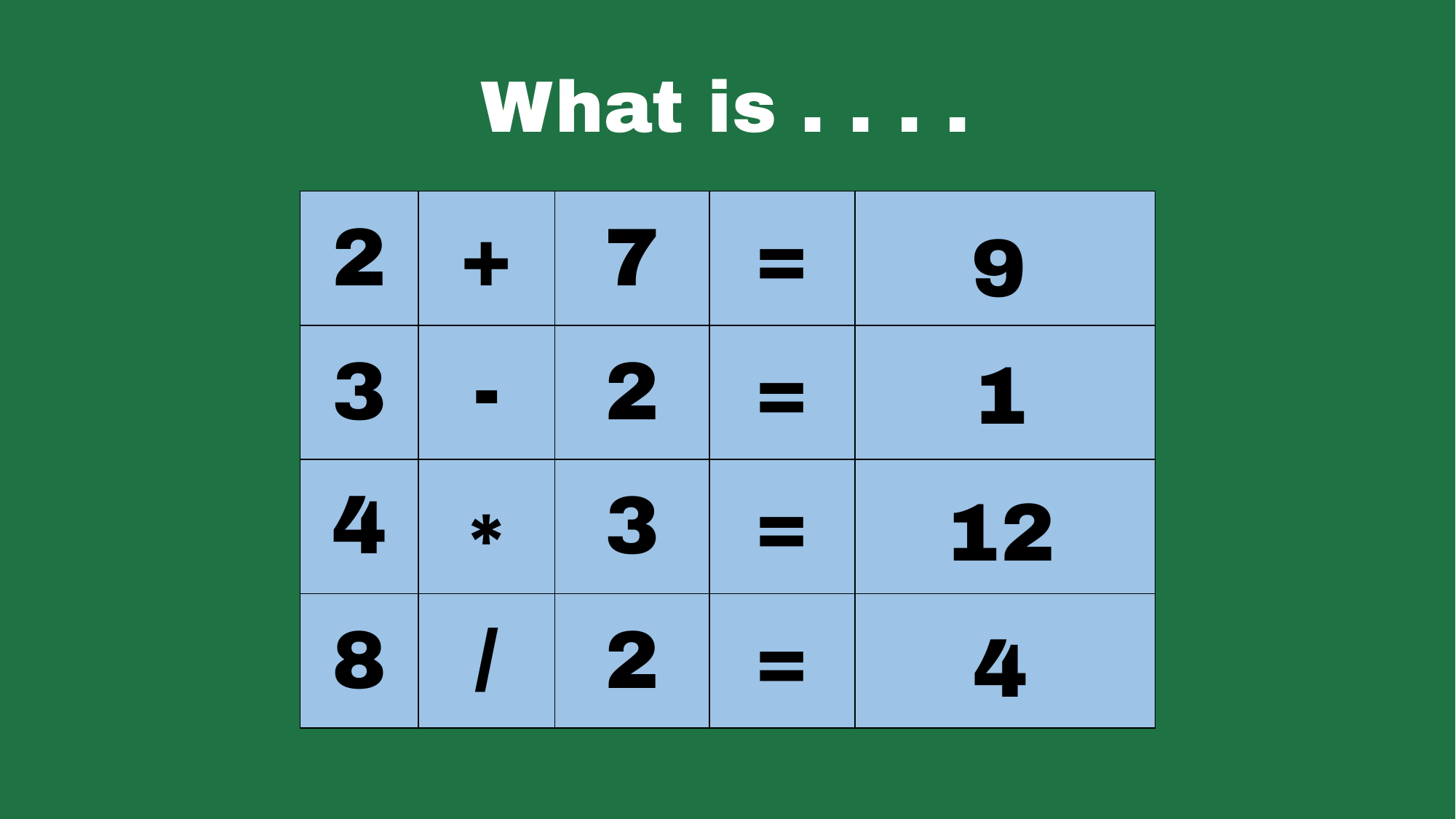

What is . . . .
| 2 | + | 7 | = |  |
| --- | --- | --- | --- | --- |
| 3 | - | 2 | = |  |
| 4 | \* | 3 | = |  |
| 8 | / | 2 | = |  |
9
1
12
4